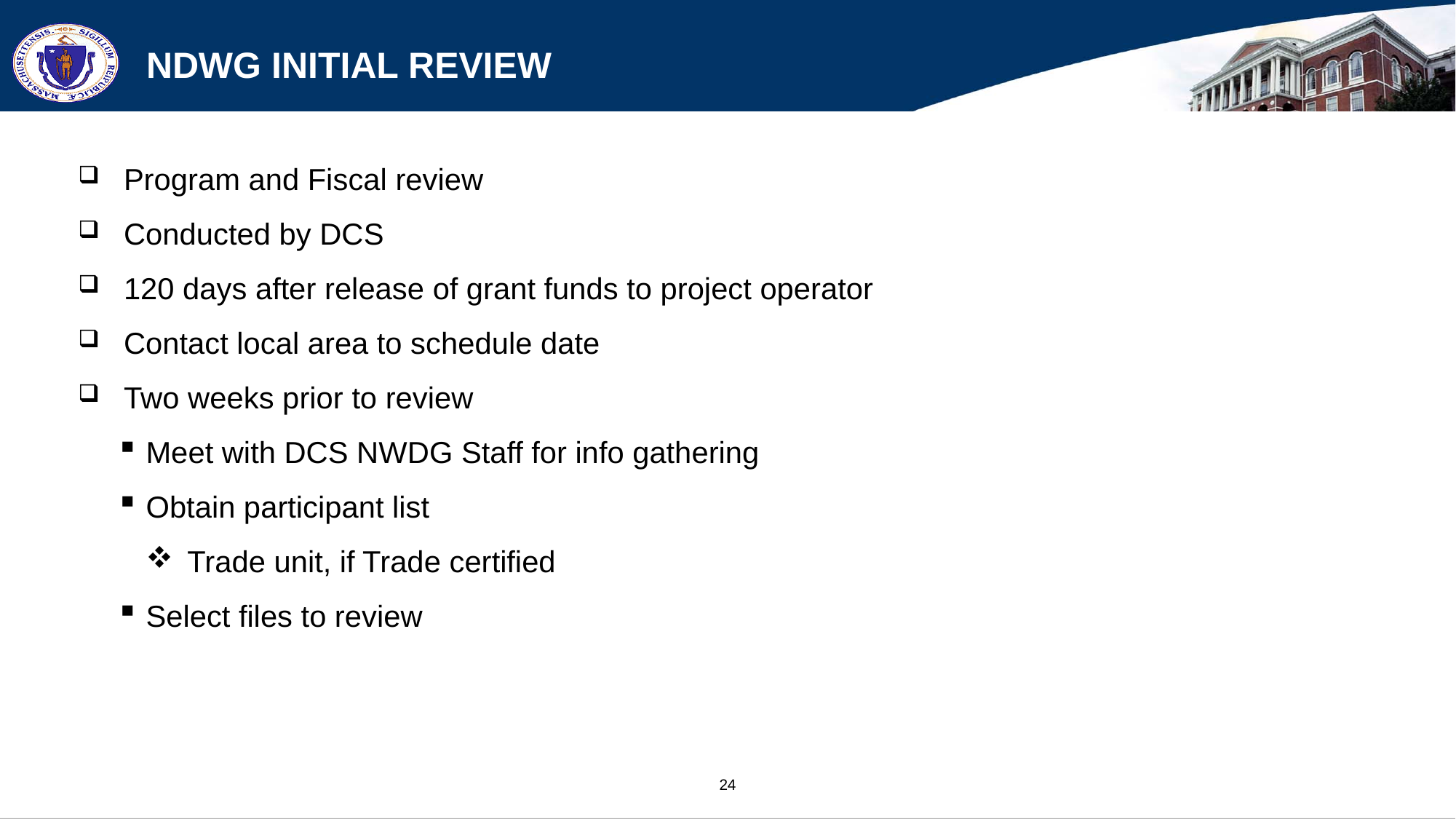

# NDWG Initial Review
Program and Fiscal review
Conducted by DCS
120 days after release of grant funds to project operator
Contact local area to schedule date
Two weeks prior to review
Meet with DCS NWDG Staff for info gathering
Obtain participant list
Trade unit, if Trade certified
Select files to review